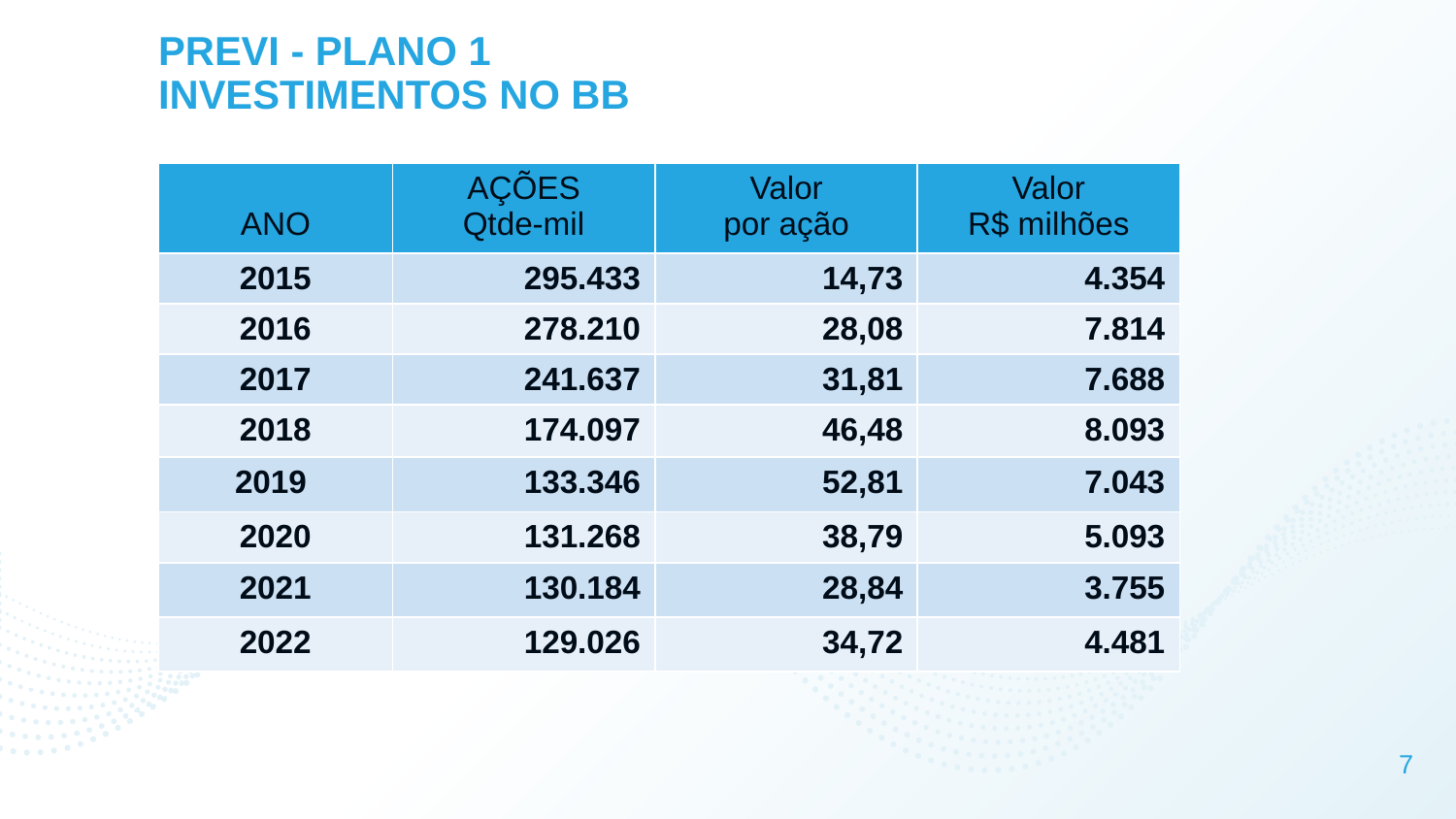

# PREVI - PLANO 1 INVESTIMENTOS NO BB
| ANO | AÇÕES Qtde-mil | Valor por ação | Valor R$ milhões |
| --- | --- | --- | --- |
| 2015 | 295.433 | 14,73 | 4.354 |
| 2016 | 278.210 | 28,08 | 7.814 |
| 2017 | 241.637 | 31,81 | 7.688 |
| 2018 | 174.097 | 46,48 | 8.093 |
| 2019 | 133.346 | 52,81 | 7.043 |
| 2020 | 131.268 | 38,79 | 5.093 |
| 2021 | 130.184 | 28,84 | 3.755 |
| 2022 | 129.026 | 34,72 | 4.481 |
7